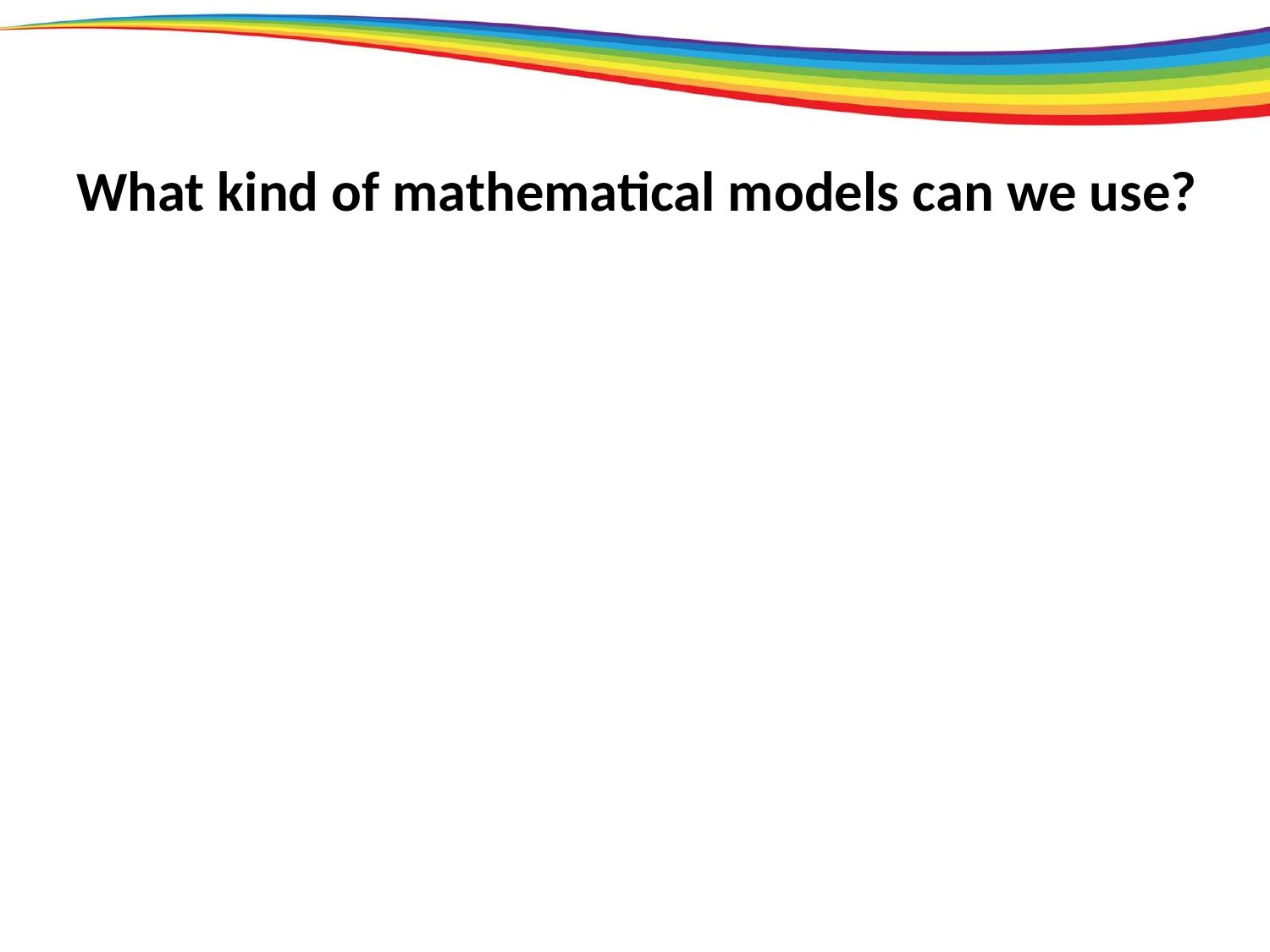

What kind of mathematical models can we use?